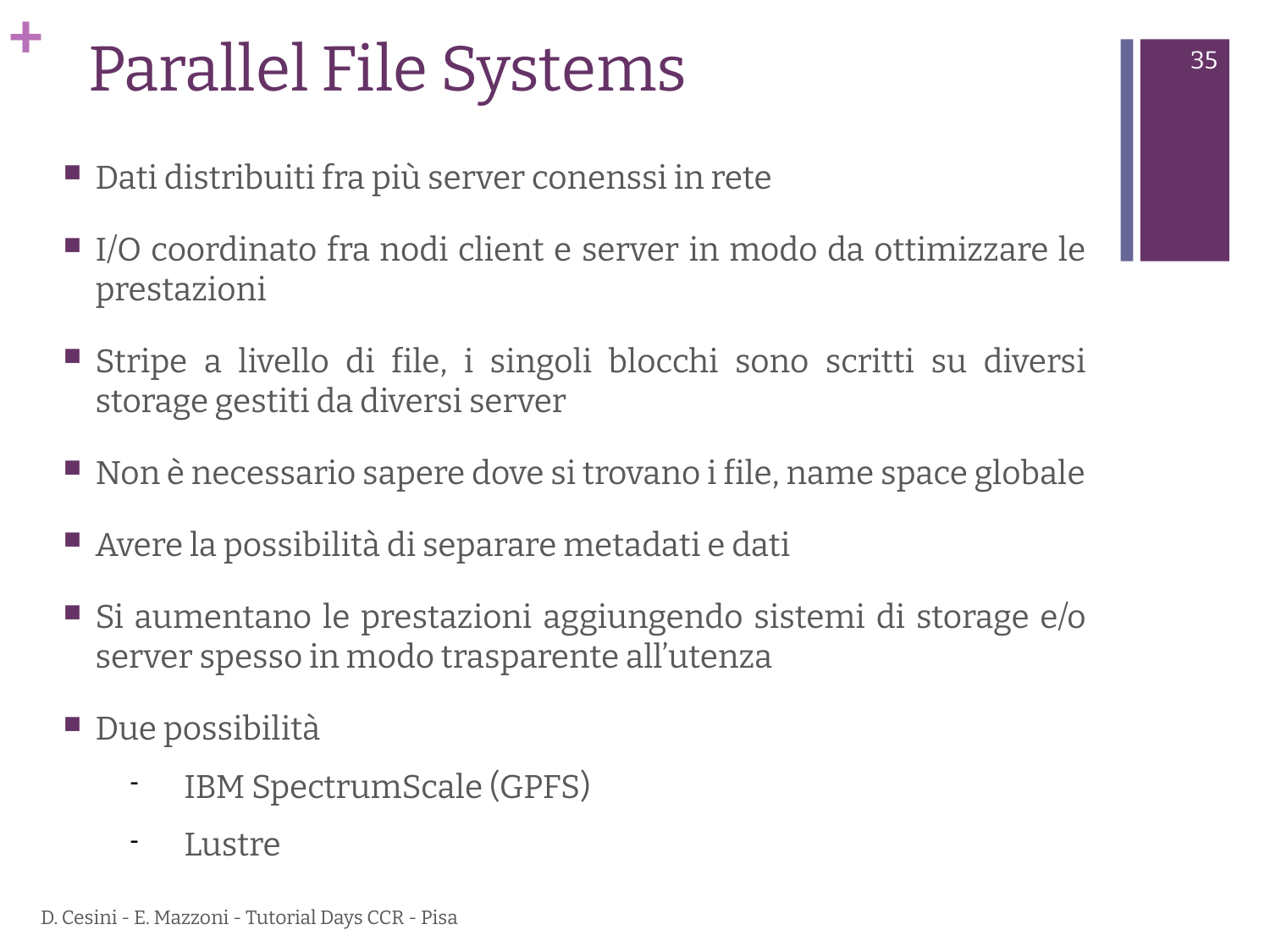

# Parallel File Systems
35
Dati distribuiti fra più server conenssi in rete
I/O coordinato fra nodi client e server in modo da ottimizzare le prestazioni
Stripe a livello di file, i singoli blocchi sono scritti su diversi storage gestiti da diversi server
Non è necessario sapere dove si trovano i file, name space globale
Avere la possibilità di separare metadati e dati
Si aumentano le prestazioni aggiungendo sistemi di storage e/o server spesso in modo trasparente all’utenza
Due possibilità
IBM SpectrumScale (GPFS)
Lustre

D. Cesini - E. Mazzoni - Tutorial Days CCR - Pisa